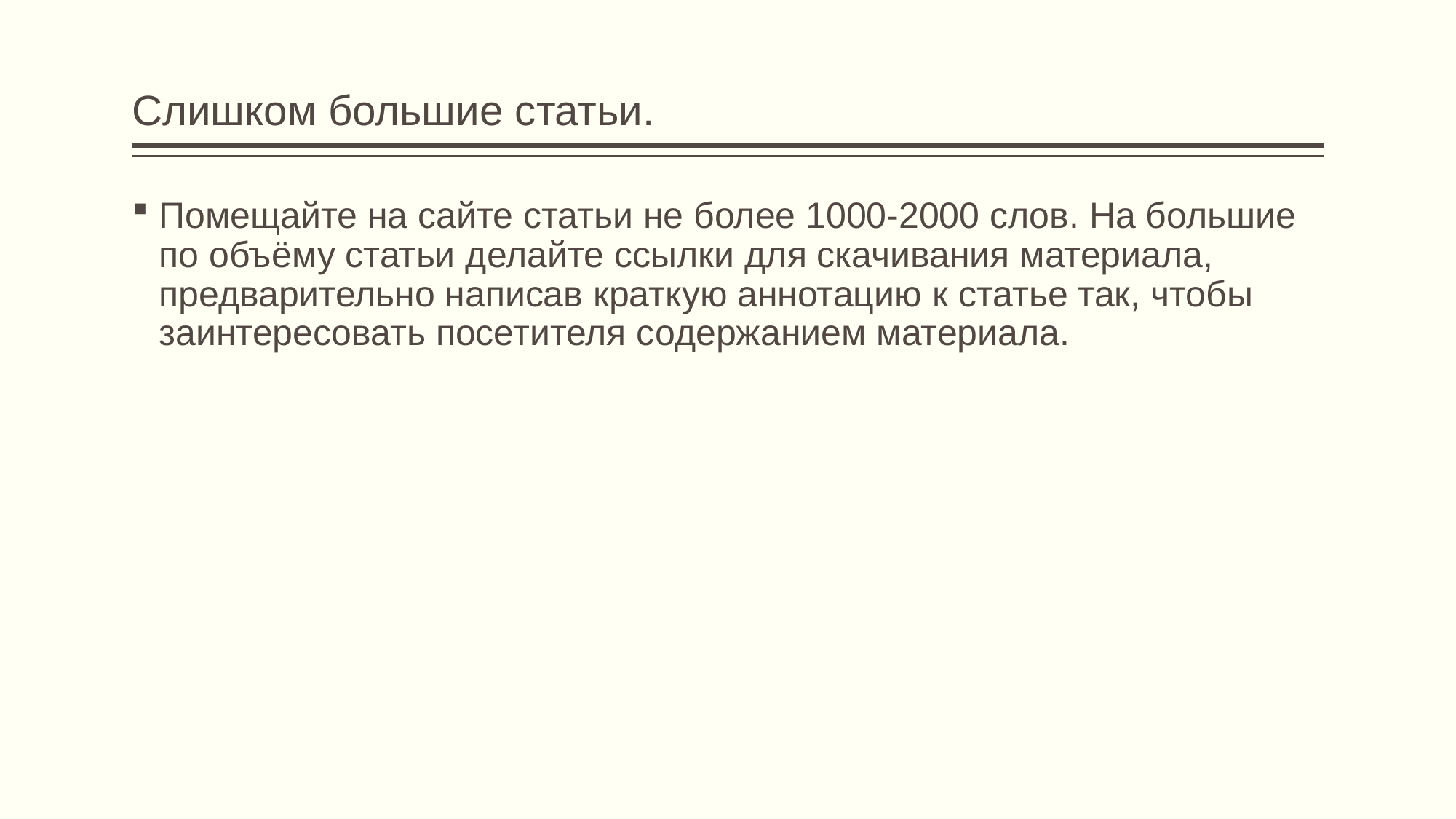

# Слишком большие статьи.
Помещайте на сайте статьи не более 1000-2000 слов. На большие по объёму статьи делайте ссылки для скачивания материала, предварительно написав краткую аннотацию к статье так, чтобы заинтересовать посетителя содержанием материала.